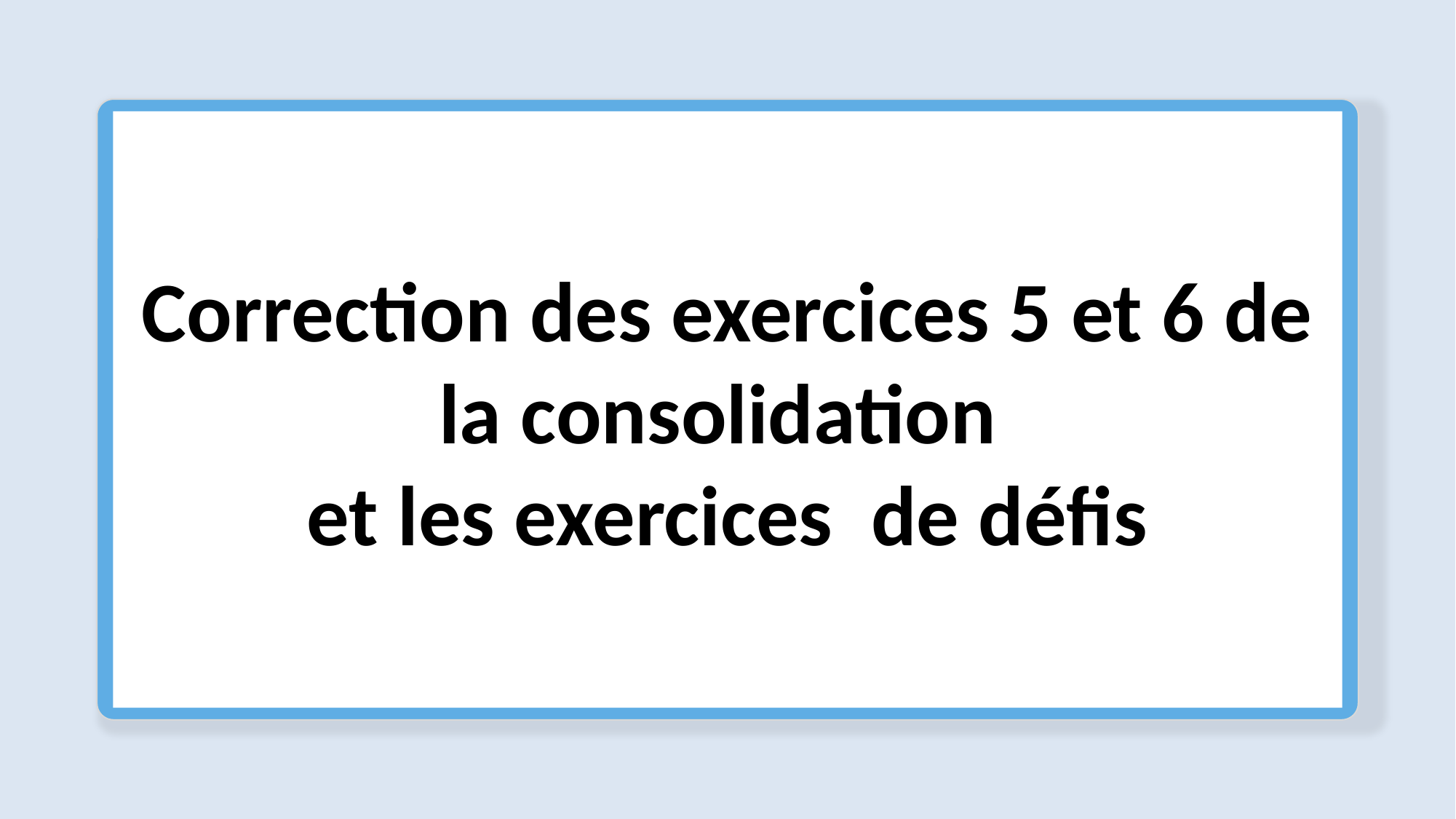

Correction des exercices 5 et 6 de la consolidation
et les exercices  de défis